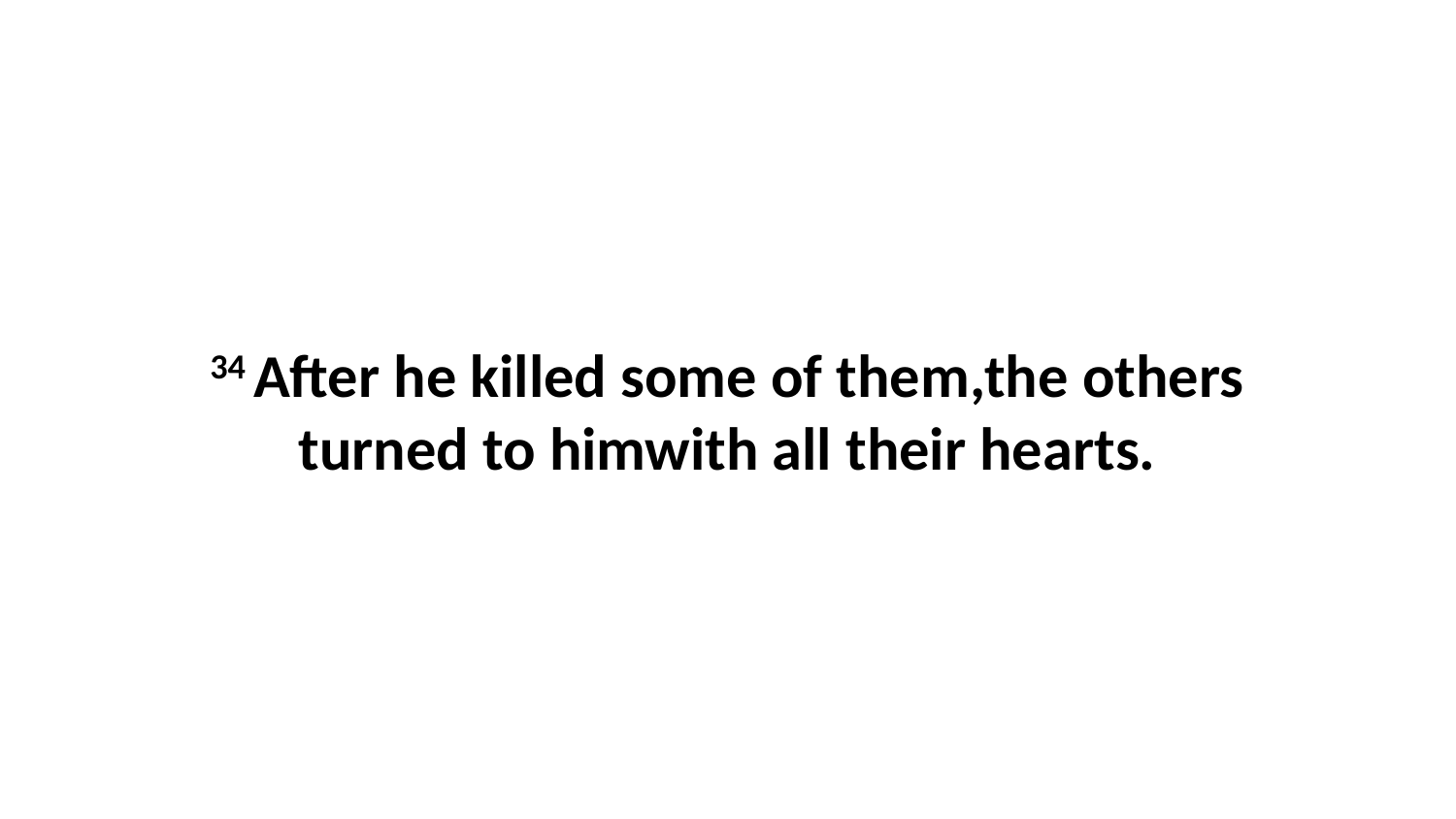

34 After he killed some of them,the others turned to himwith all their hearts.